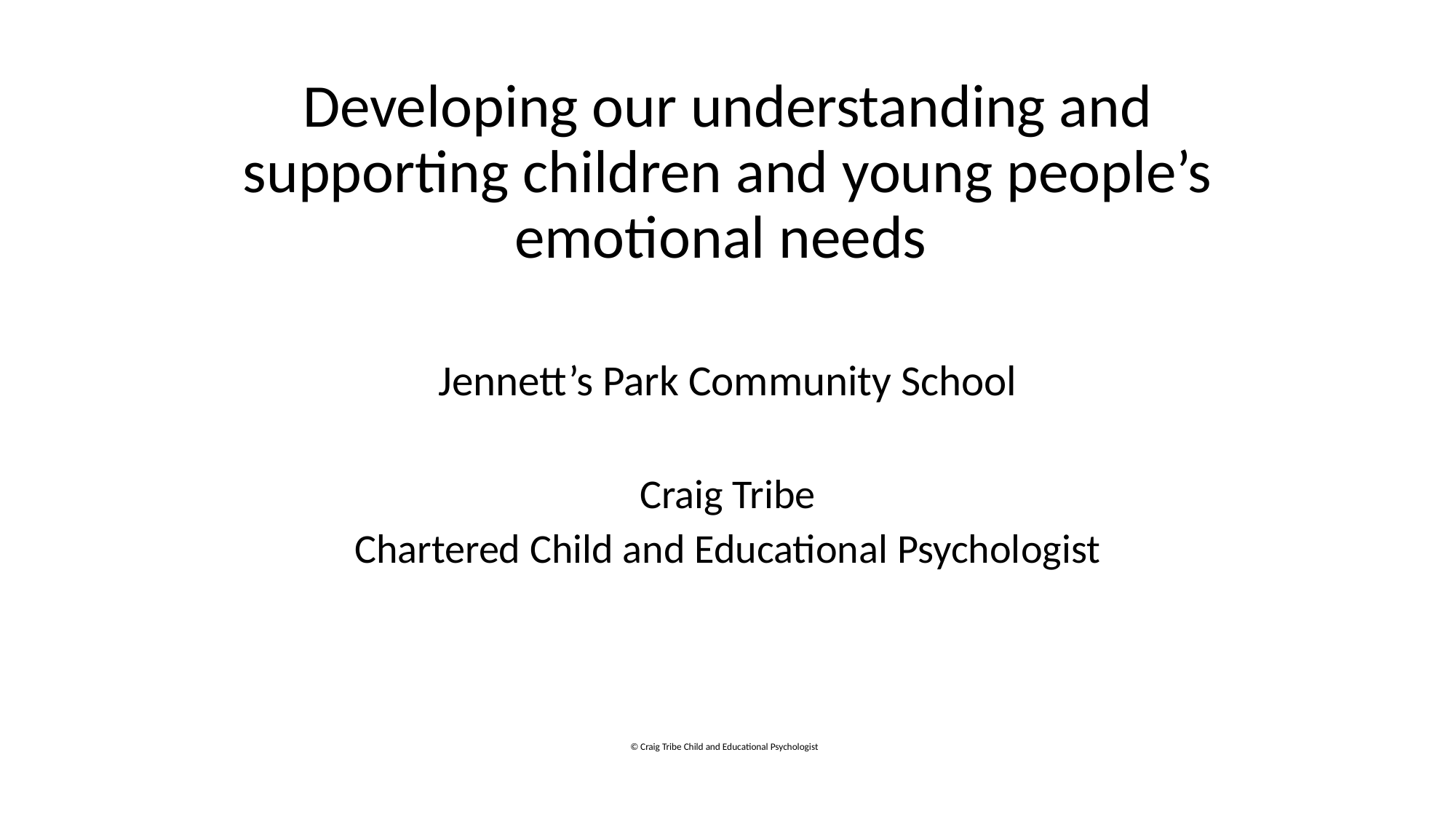

# Developing our understanding and supporting children and young people’s emotional needs

Jennett’s Park Community School

Craig Tribe
Chartered Child and Educational Psychologist

© Craig Tribe Child and Educational Psychologist